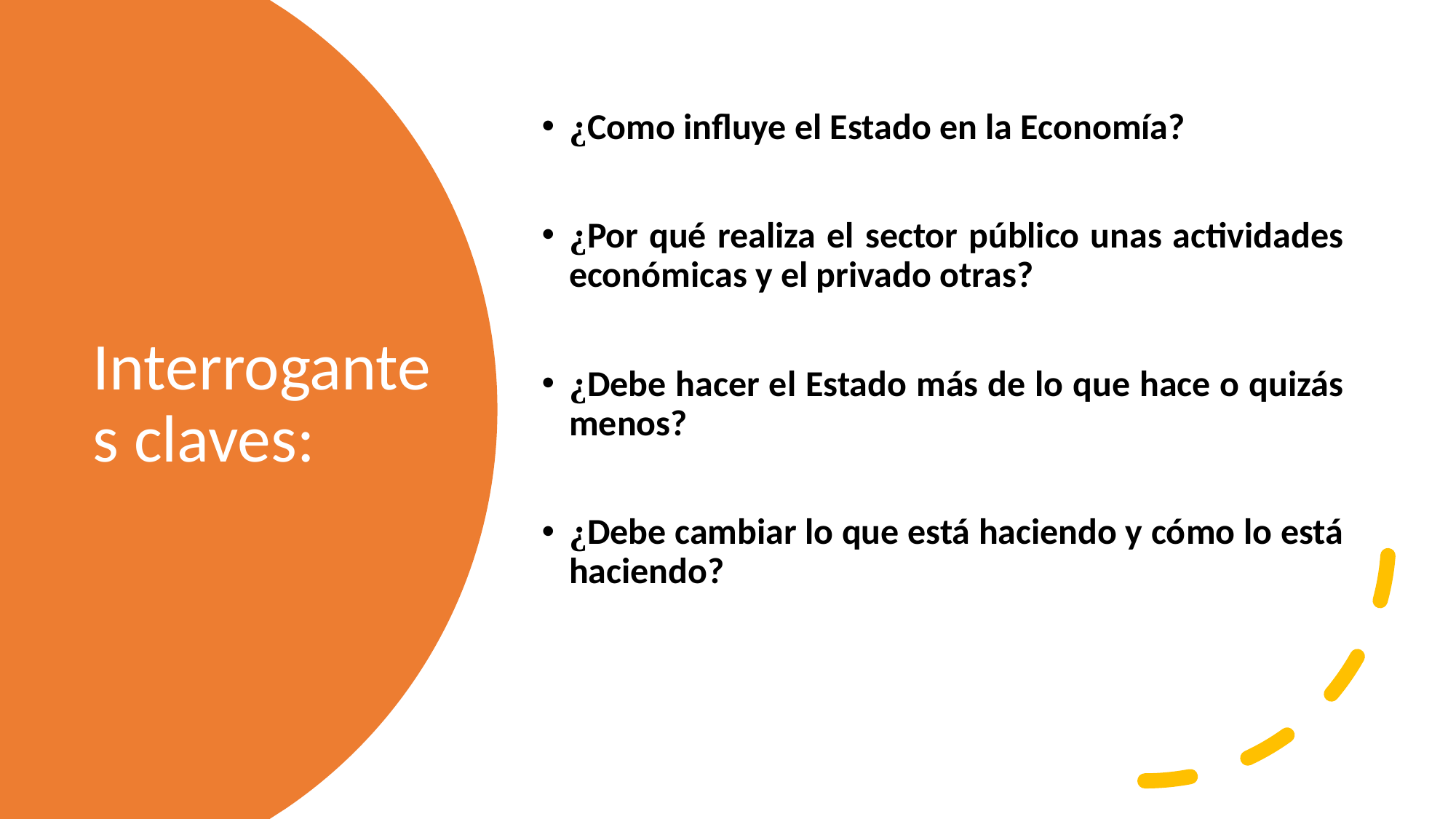

¿Como influye el Estado en la Economía?

¿Por qué realiza el sector público unas actividades económicas y el privado otras?

¿Debe hacer el Estado más de lo que hace o quizás menos?

¿Debe cambiar lo que está haciendo y cómo lo está haciendo?

# Interrogantes claves: